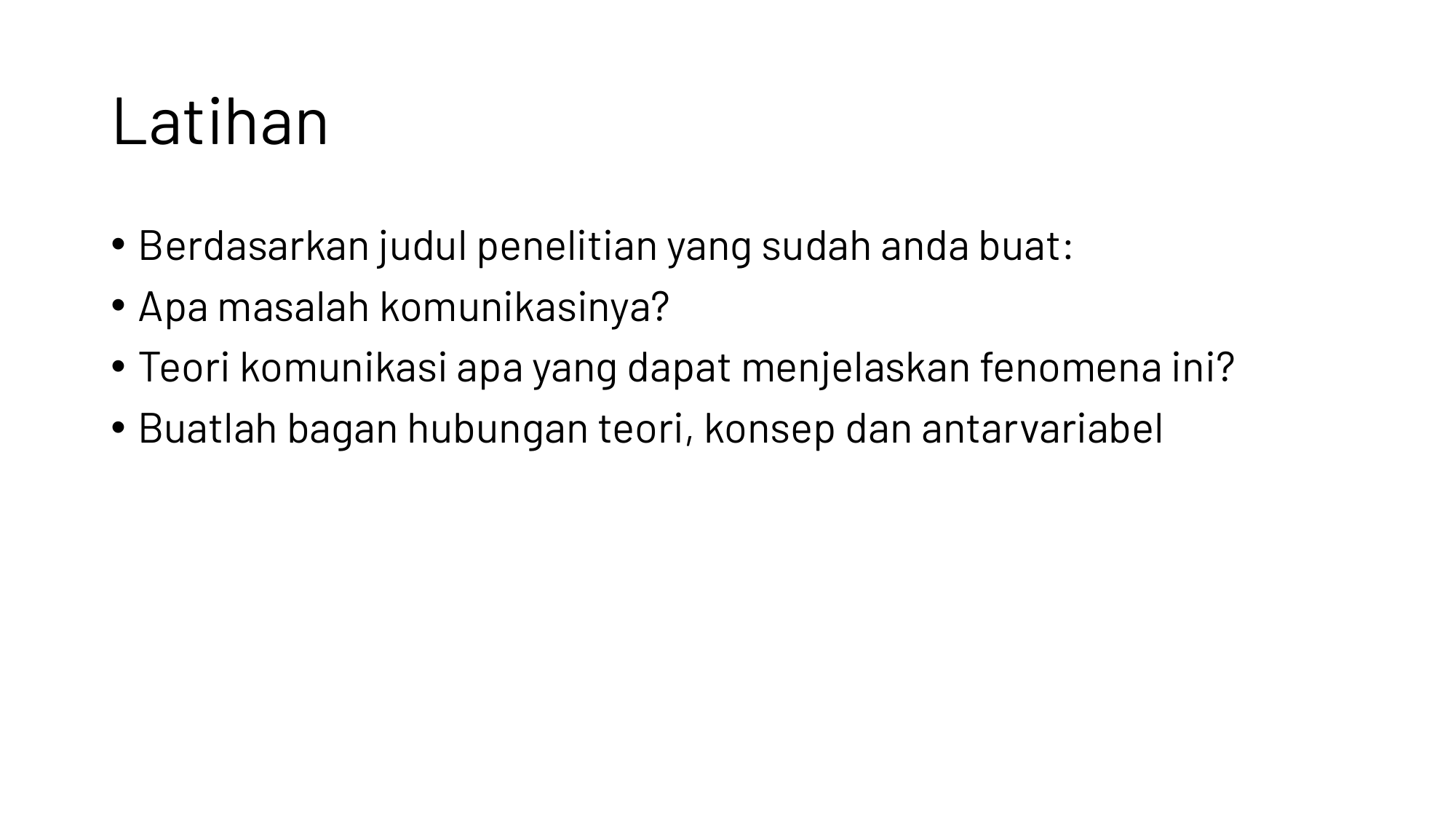

# Latihan
Berdasarkan judul penelitian yang sudah anda buat:
Apa masalah komunikasinya?
Teori komunikasi apa yang dapat menjelaskan fenomena ini?
Buatlah bagan hubungan teori, konsep dan antarvariabel